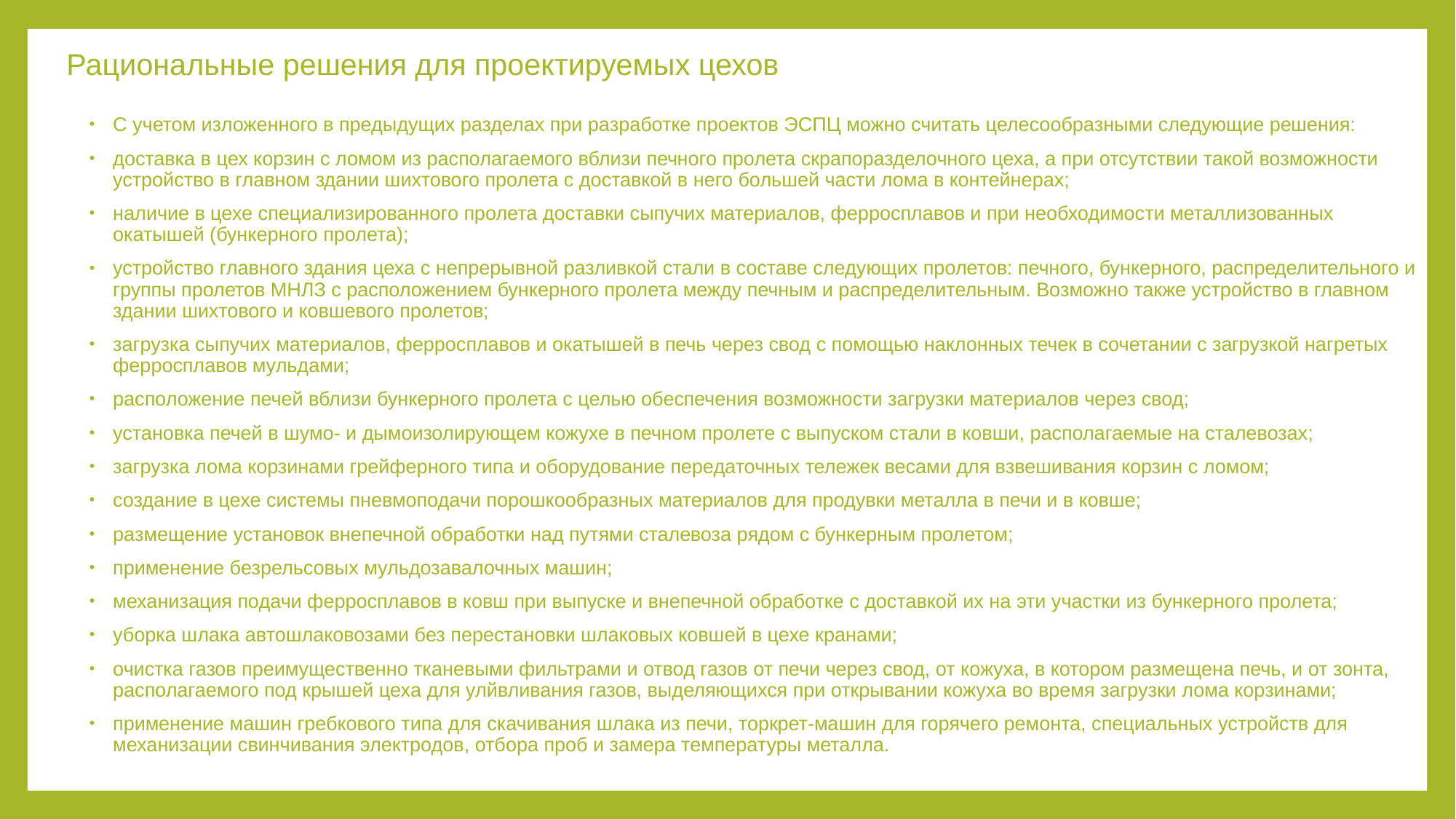

# Рациональные решения для проектируемых цехов
С учетом изложенного в предыдущих разделах при разработке проектов ЭСПЦ можно считать целесообразными следующие ре­шения:
доставка в цех корзин с ломом из располагаемого вблизи печ­ного пролета скрапоразделочного цеха, а при отсутствии такой возможности устройство в главном здании шихтового пролета с доставкой в него большей части лома в контейнерах;
наличие в цехе специализированного пролета доставки сыпу­чих материалов, ферросплавов и при необходимости металлизо­ванных окатышей (бункерного пролета);
устройство главного здания цеха с непрерывной разливкой стали в составе следующих пролетов: печного, бункерного, распре­делительного и группы пролетов МНЛЗ с расположением бункер­ного пролета между печным и распределительным. Возможно также устройство в главном здании шихтового и ковшевого про­летов;
загрузка сыпучих материалов, ферросплавов и окатышей в печь через свод с помощью наклонных течек в сочетании с за­грузкой нагретых ферросплавов мульдами;
расположение печей вблизи бункерного пролета с целью обес­печения возможности загрузки материалов через свод;
установка печей в шумо- и дымоизолирующем кожухе в печ­ном пролете с выпуском стали в ковши, располагаемые на сталевозах;
загрузка лома корзинами грейферного типа и оборудование передаточных тележек весами для взвешивания корзин с ломом;
создание в цехе системы пневмоподачи порошкообразных ма­териалов для продувки металла в печи и в ковше;
размещение установок внепечной обработки над путями стале­воза рядом с бункерным пролетом;
применение безрельсовых мульдозавалочных машин;
механизация подачи ферросплавов в ковш при выпуске и внепечной обработке с доставкой их на эти участки из бункерного пролета;
уборка шлака автошлаковозами без перестановки шлаковых ковшей в цехе кранами;
очистка газов преимущественно тканевыми фильтрами и отвод газов от печи через свод, от кожуха, в котором размещена печь, и от зонта, располагаемого под крышей цеха для улйвливания газов, выделяющихся при открывании кожуха во время загрузки лома корзинами;
применение машин гребкового типа для скачивания шлака из печи, торкрет-машин для горячего ремонта, специальных устройств для механизации свинчивания электродов, отбора проб и замера температуры металла.